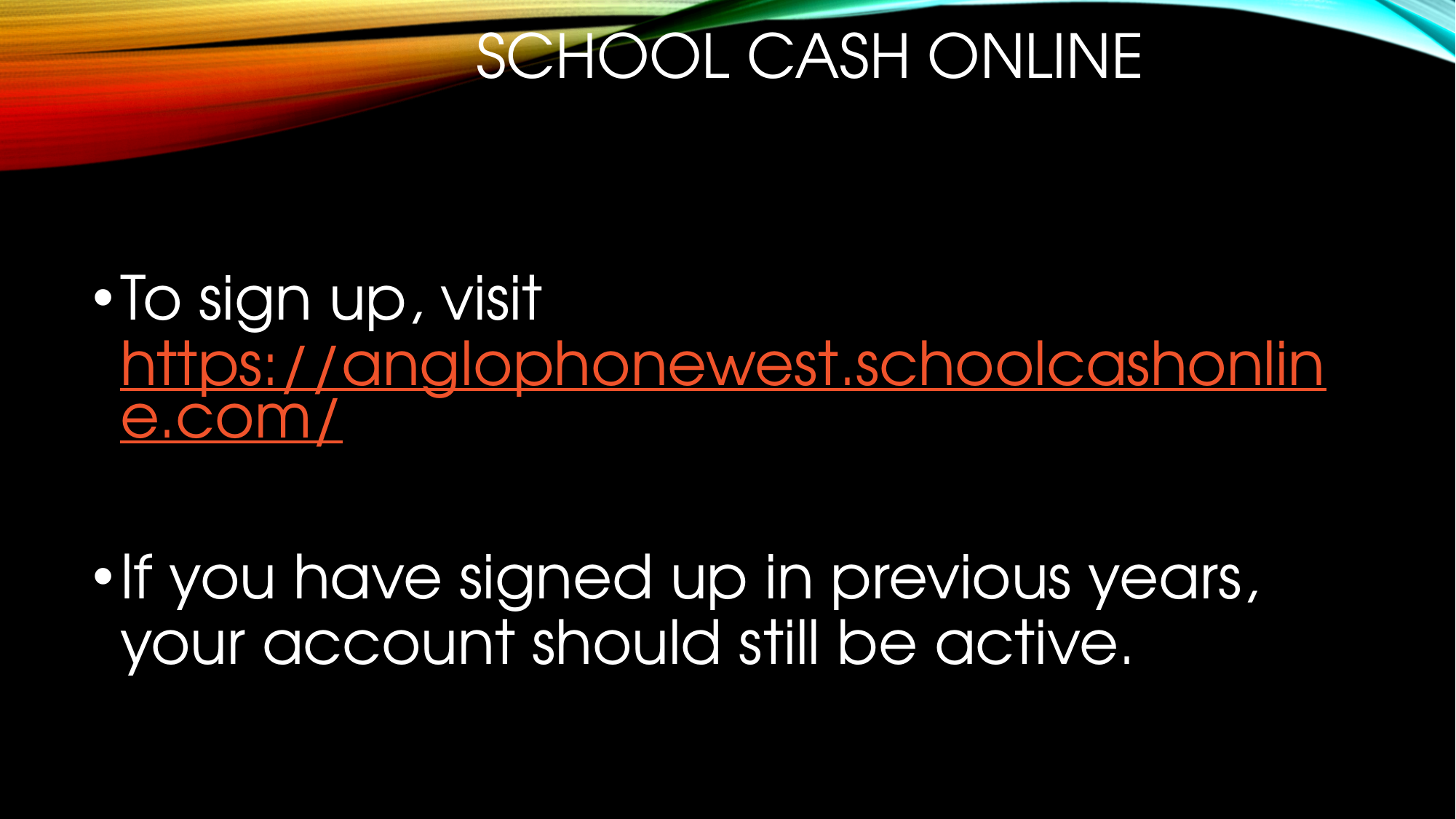

# School Cash ONline
To sign up, visit https://anglophonewest.schoolcashonline.com/

If you have signed up in previous years, your account should still be active.